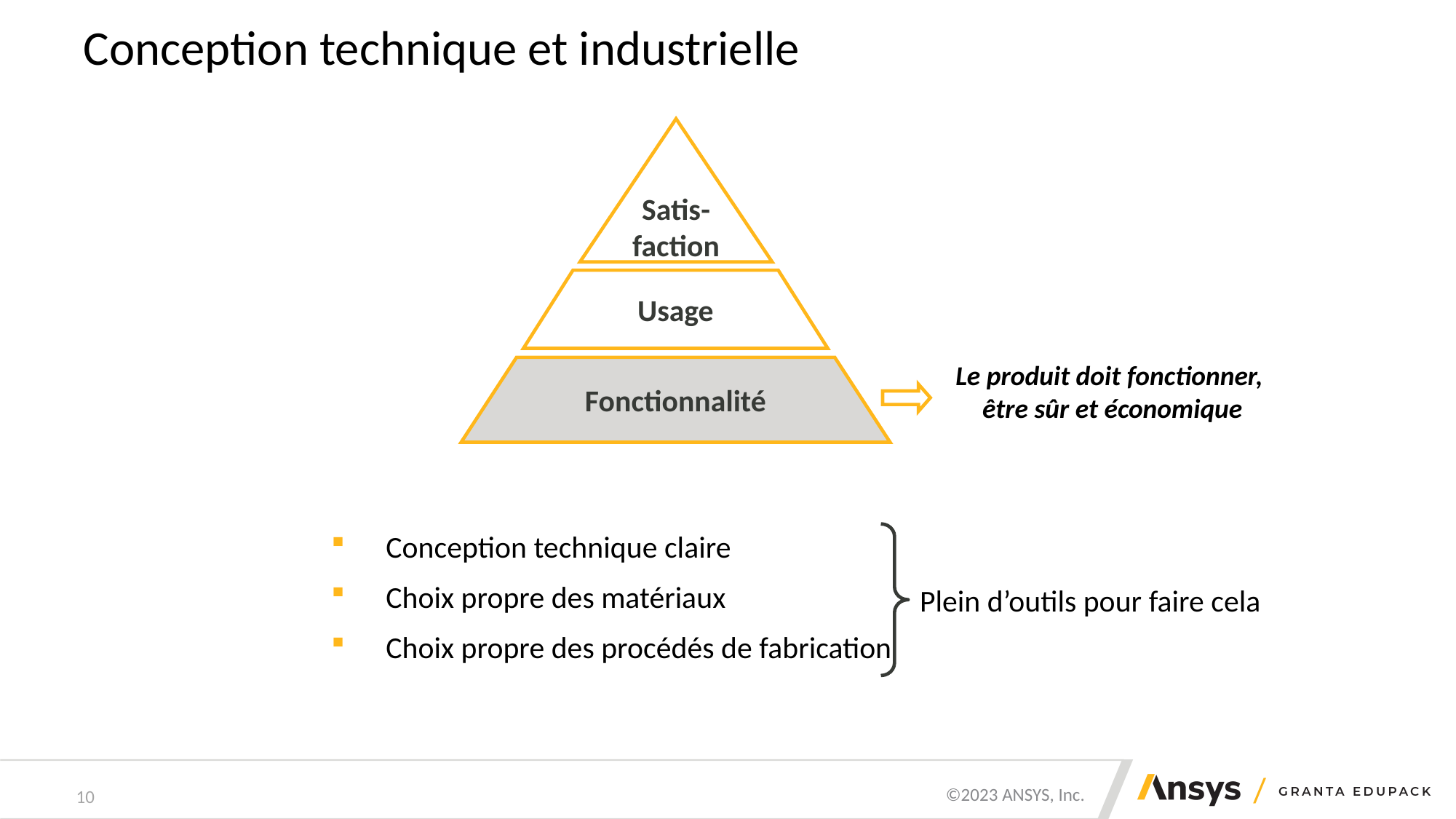

# Conception technique et industrielle
Satis-
faction
Usage
Fonctionnalité
Le produit doit fonctionner,
être sûr et économique

  Conception technique claire
  Choix propre des matériaux
  Choix propre des procédés de fabrication

Plein d’outils pour faire cela
10